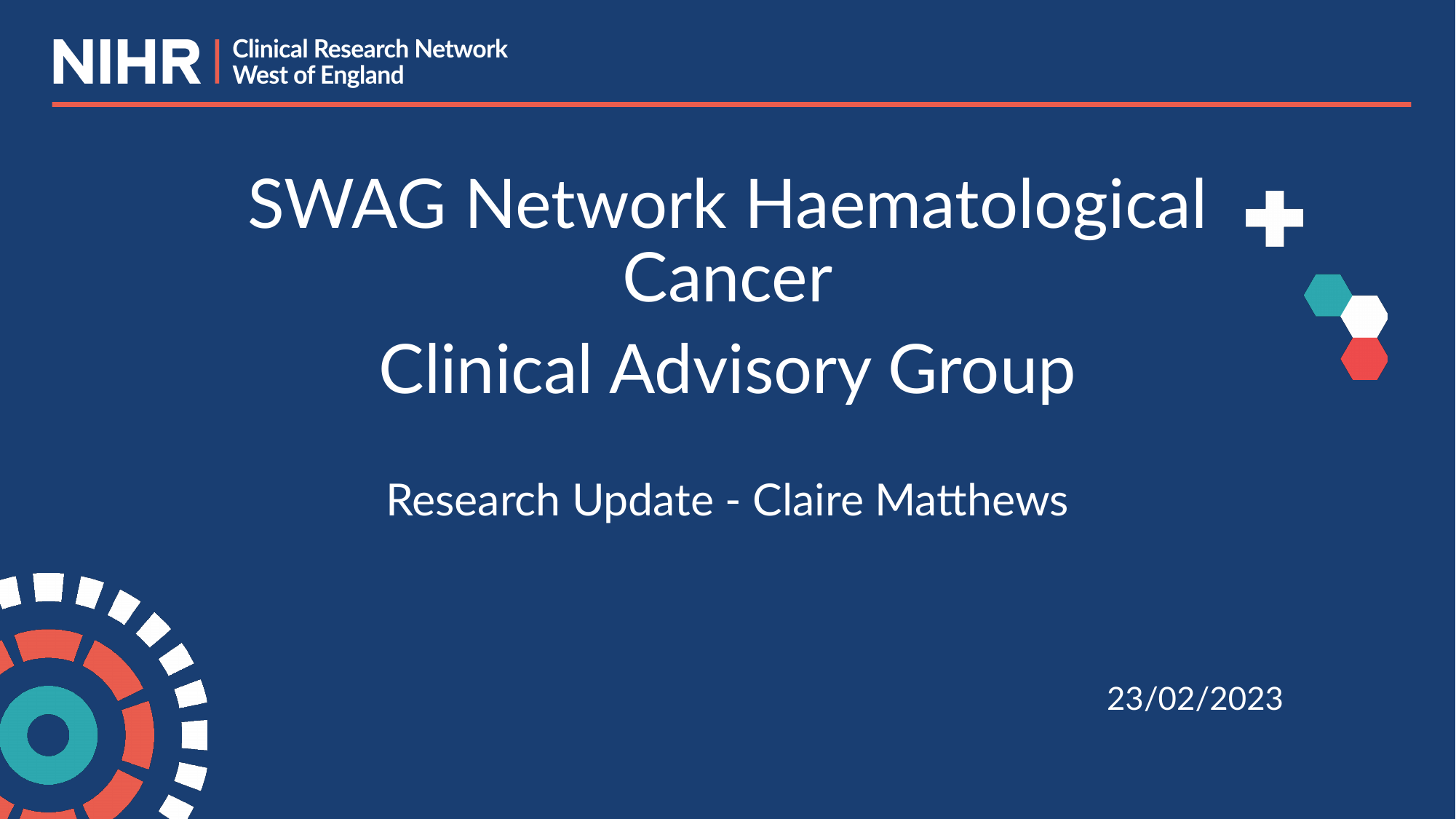

# SWAG Network Haematological Cancer
Clinical Advisory Group
Research Update - Claire Matthews

23/02/2023